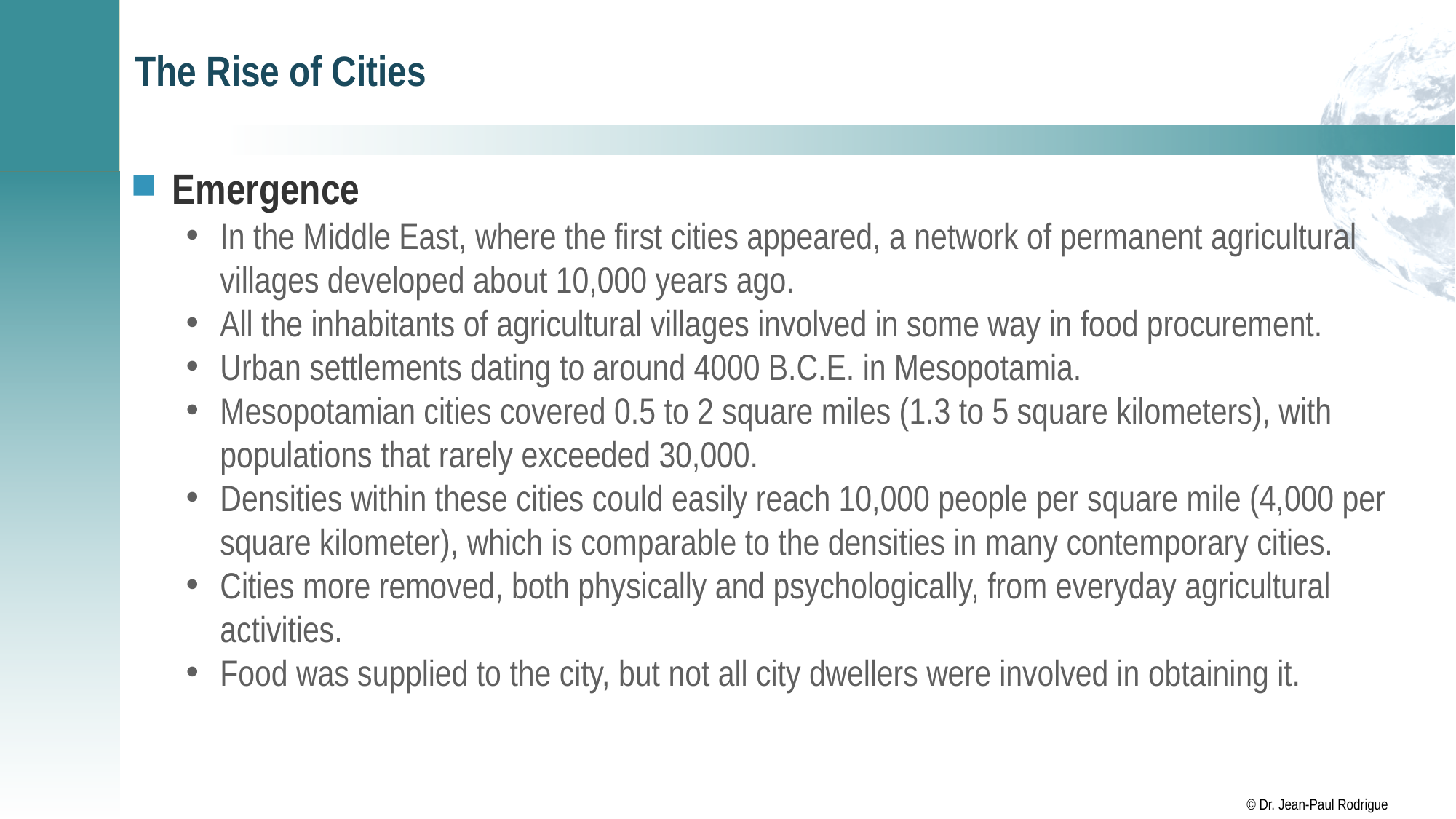

# The Rise of Cities
Emergence
In the Middle East, where the first cities appeared, a network of permanent agricultural villages developed about 10,000 years ago.
All the inhabitants of agricultural villages involved in some way in food procurement.
Urban settlements dating to around 4000 B.C.E. in Mesopotamia.
Mesopotamian cities covered 0.5 to 2 square miles (1.3 to 5 square kilometers), with populations that rarely exceeded 30,000.
Densities within these cities could easily reach 10,000 people per square mile (4,000 per square kilometer), which is comparable to the densities in many contemporary cities.
Cities more removed, both physically and psychologically, from everyday agricultural activities.
Food was supplied to the city, but not all city dwellers were involved in obtaining it.